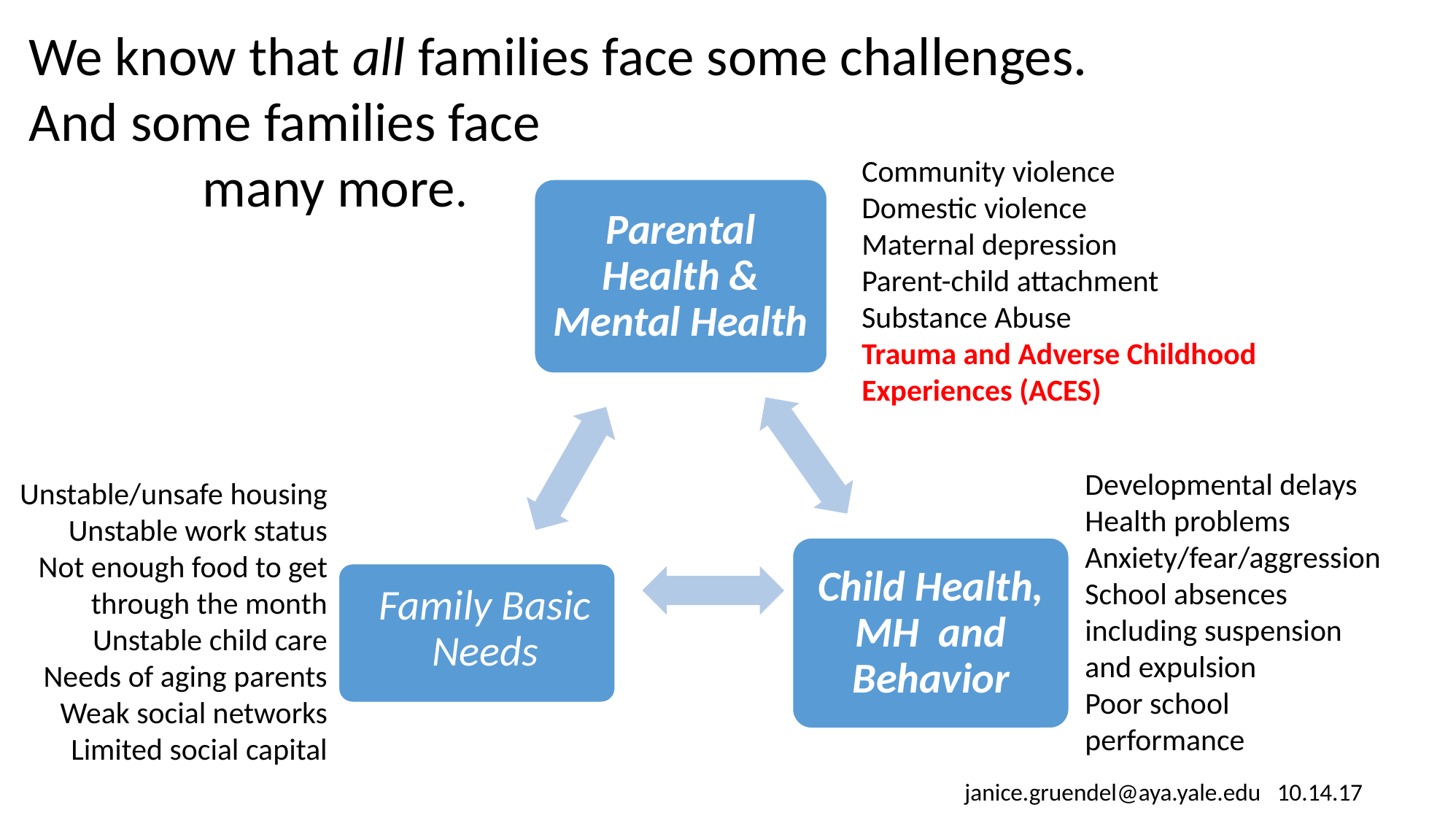

We know that all families face some challenges. And some families face                                                              many more.
Community violence
Domestic violence
Maternal depression
Parent-child attachment
Substance Abuse
Trauma and Adverse Childhood Experiences (ACES)

Parental Health & Mental Health

Child Health, MH  and Behavior

Family Basic Needs

Developmental delays
Health problems
Anxiety/fear/aggression
School absences including suspension and expulsion
Poor school performance

Unstable/unsafe housing
Unstable work status
Not enough food to get through the month
Unstable child care
Needs of aging parents
Weak social networks Limited social capital
janice.gruendel@aya.yale.edu   10.14.17